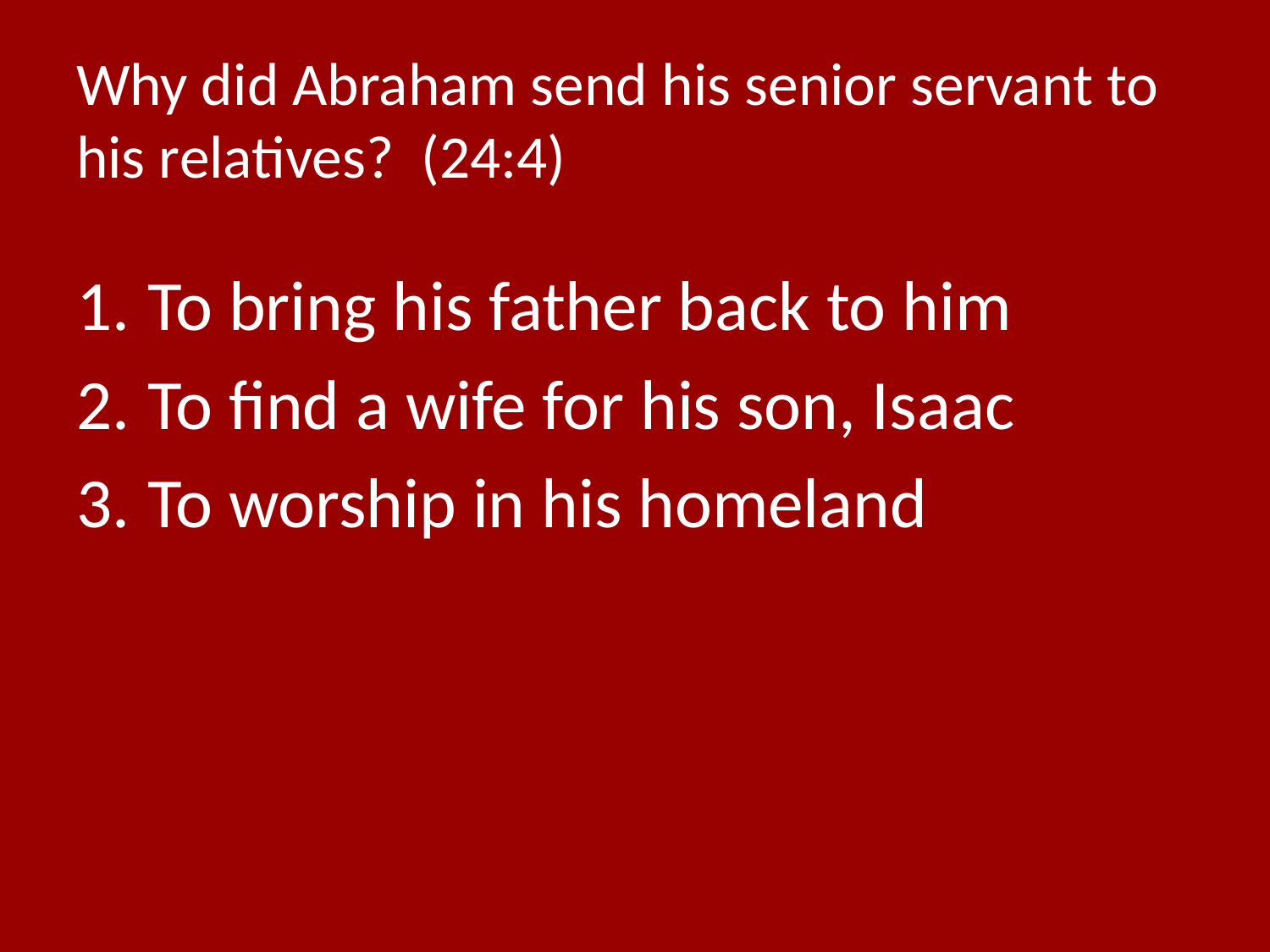

# Why did Abraham send his senior servant to his relatives?  (24:4)
To bring his father back to him
To find a wife for his son, Isaac
To worship in his homeland